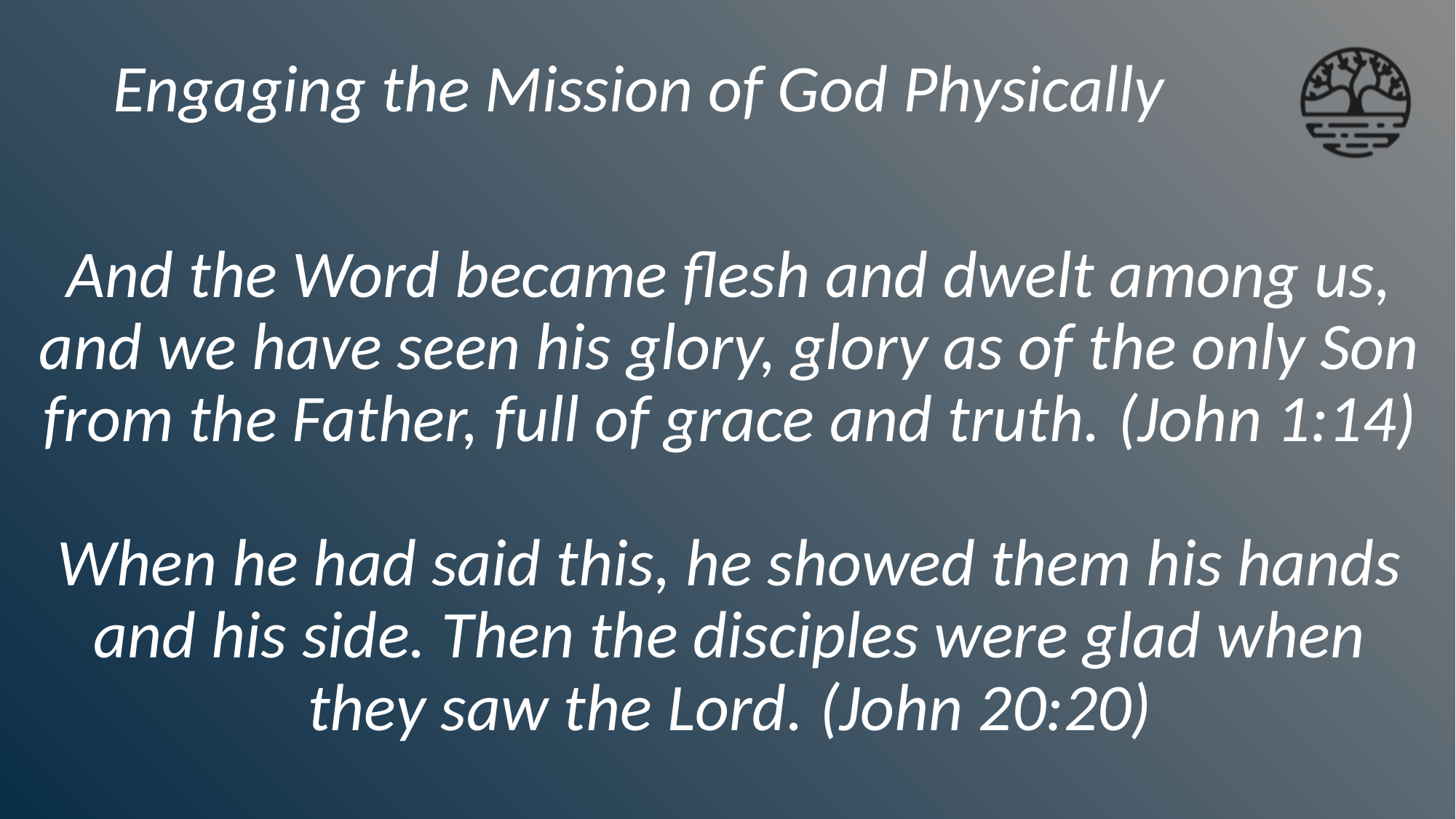

Engaging the Mission of God Physically
# And the Word became flesh and dwelt among us, and we have seen his glory, glory as of the only Son from the Father, full of grace and truth. (John 1:14) When he had said this, he showed them his hands and his side. Then the disciples were glad when they saw the Lord. (John 20:20)